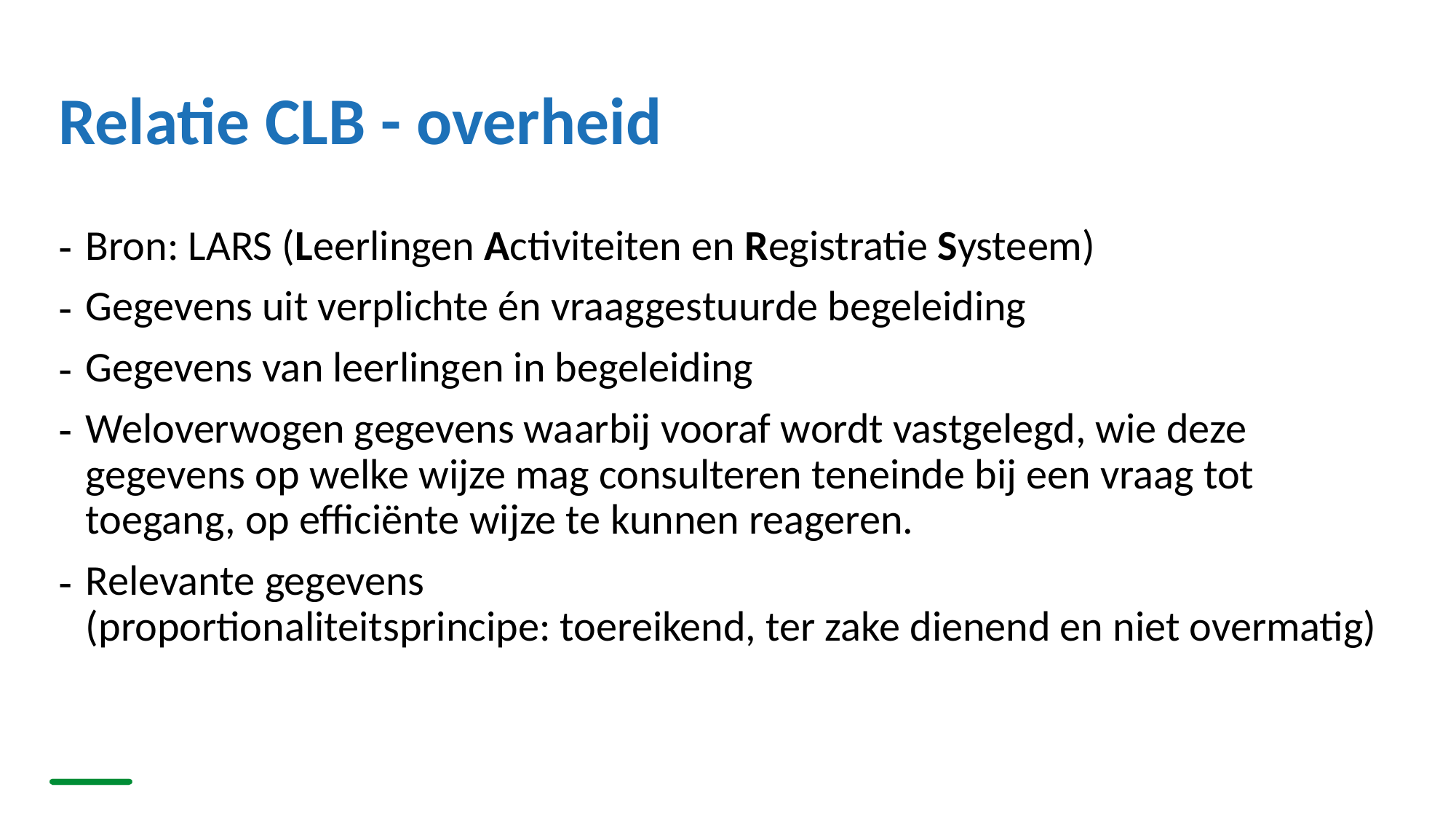

# Relatie CLB - overheid
Bron: LARS (Leerlingen Activiteiten en Registratie Systeem)
Gegevens uit verplichte én vraaggestuurde begeleiding
Gegevens van leerlingen in begeleiding
Weloverwogen gegevens waarbij vooraf wordt vastgelegd, wie deze gegevens op welke wijze mag consulteren teneinde bij een vraag tot toegang, op efficiënte wijze te kunnen reageren.
Relevante gegevens
(proportionaliteitsprincipe: toereikend, ter zake dienend en niet overmatig)